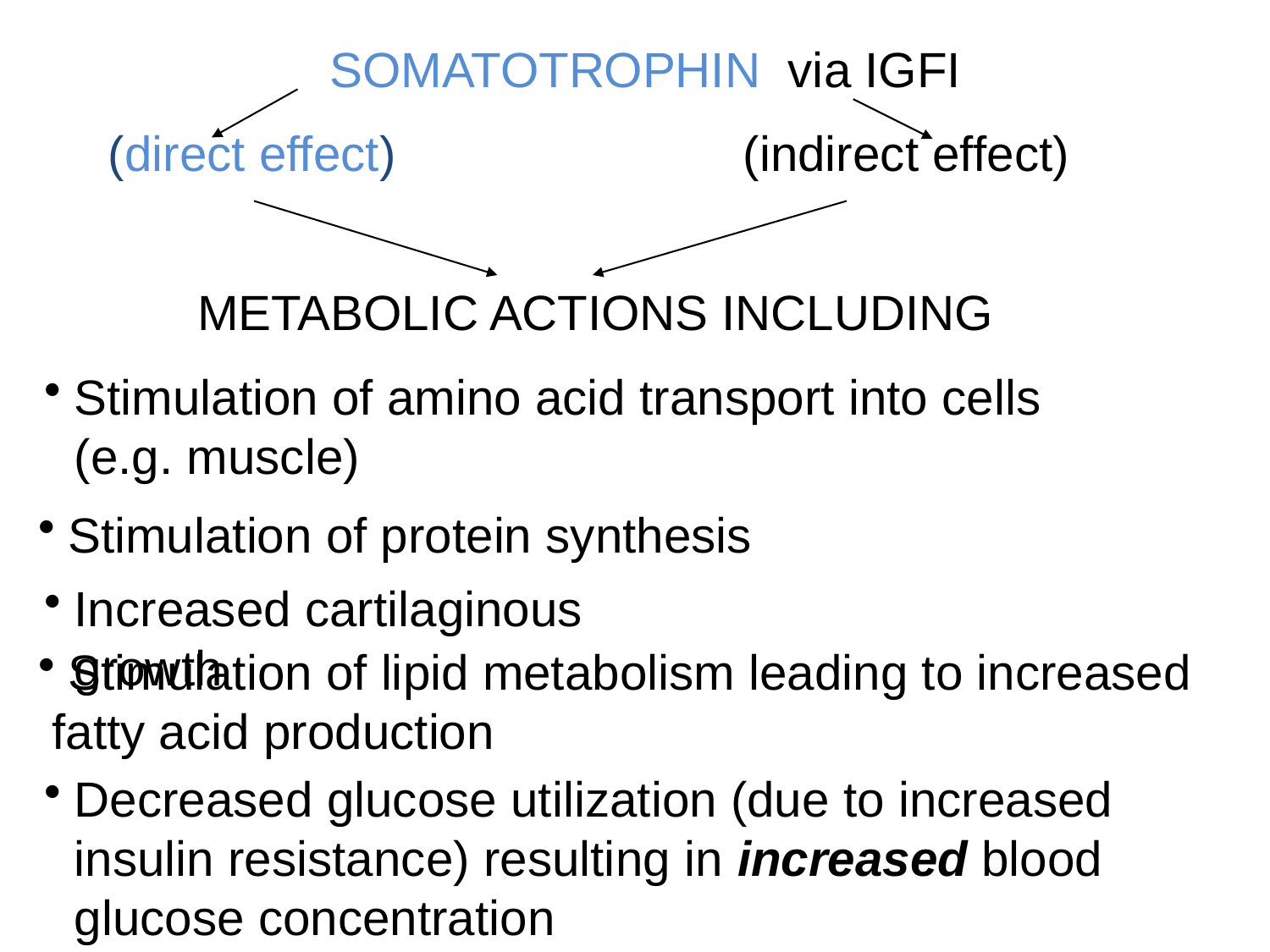

SOMATOTROPHIN  via IGFI
 (direct effect)		     	 (indirect effect)

METABOLIC ACTIONS INCLUDING
Stimulation of amino acid transport into cells (e.g. muscle)
Stimulation of protein synthesis
Increased cartilaginous growth
Stimulation of lipid metabolism leading to increased
 fatty acid production
Decreased glucose utilization (due to increased insulin resistance) resulting in increased blood glucose concentration